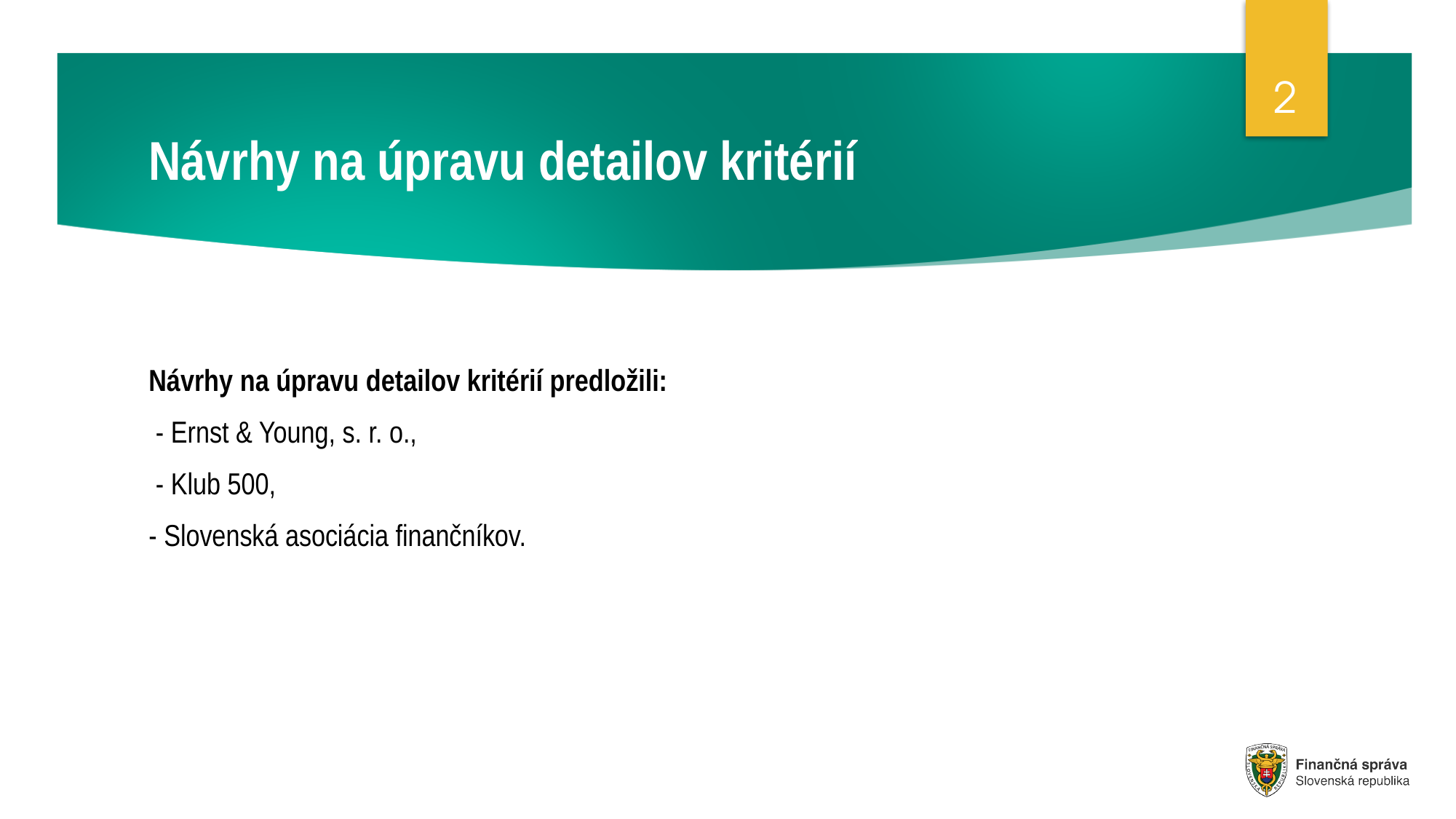

2
# Návrhy na úpravu detailov kritérií
Návrhy na úpravu detailov kritérií predložili:
 - Ernst & Young, s. r. o.,
 - Klub 500,
- Slovenská asociácia finančníkov.